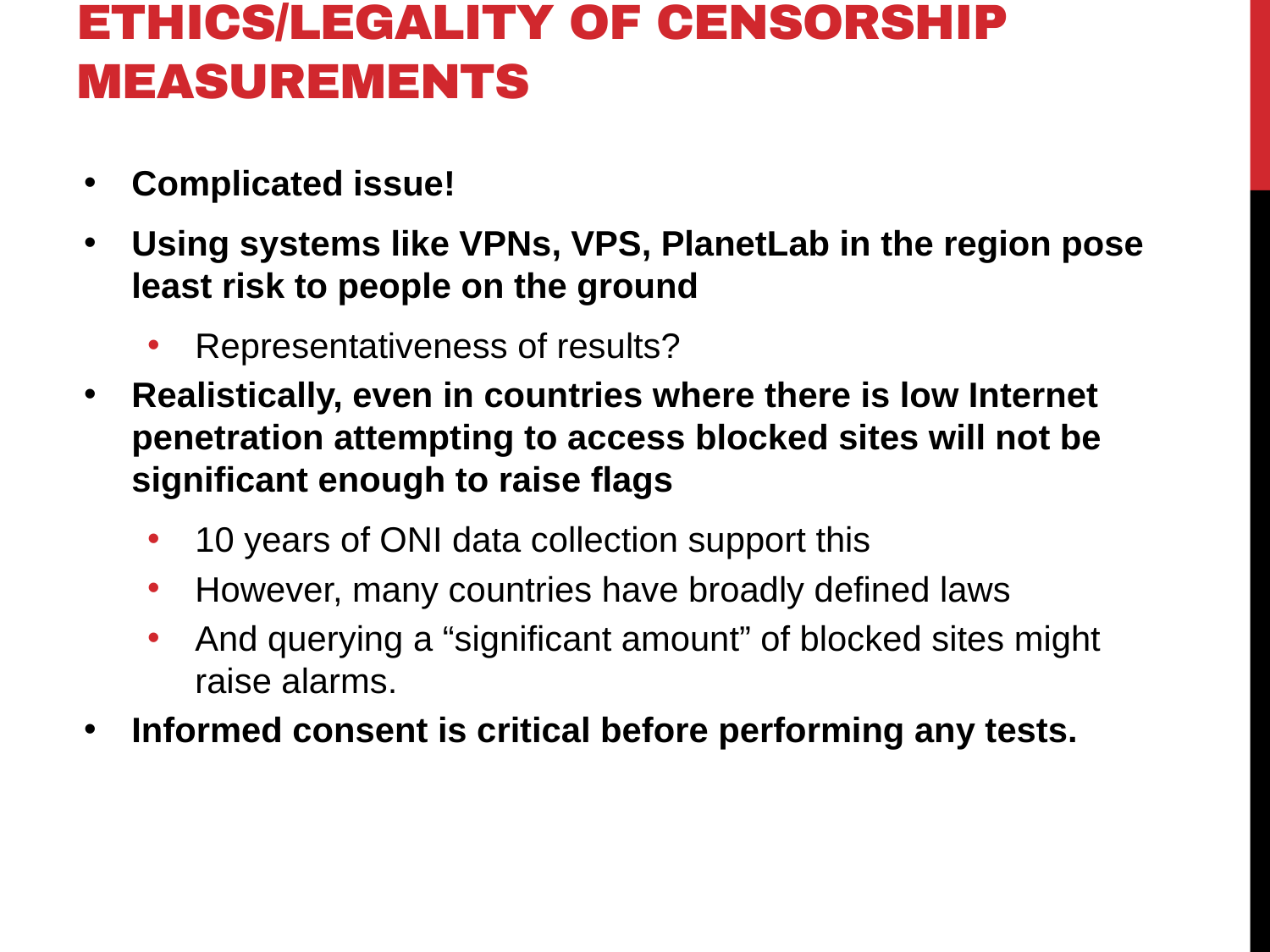

# Ethics/legality of censorship measurements
Complicated issue!
Using systems like VPNs, VPS, PlanetLab in the region pose least risk to people on the ground
Representativeness of results?
Realistically, even in countries where there is low Internet penetration attempting to access blocked sites will not be significant enough to raise flags
10 years of ONI data collection support this
However, many countries have broadly defined laws
And querying a “significant amount” of blocked sites might raise alarms.
Informed consent is critical before performing any tests.